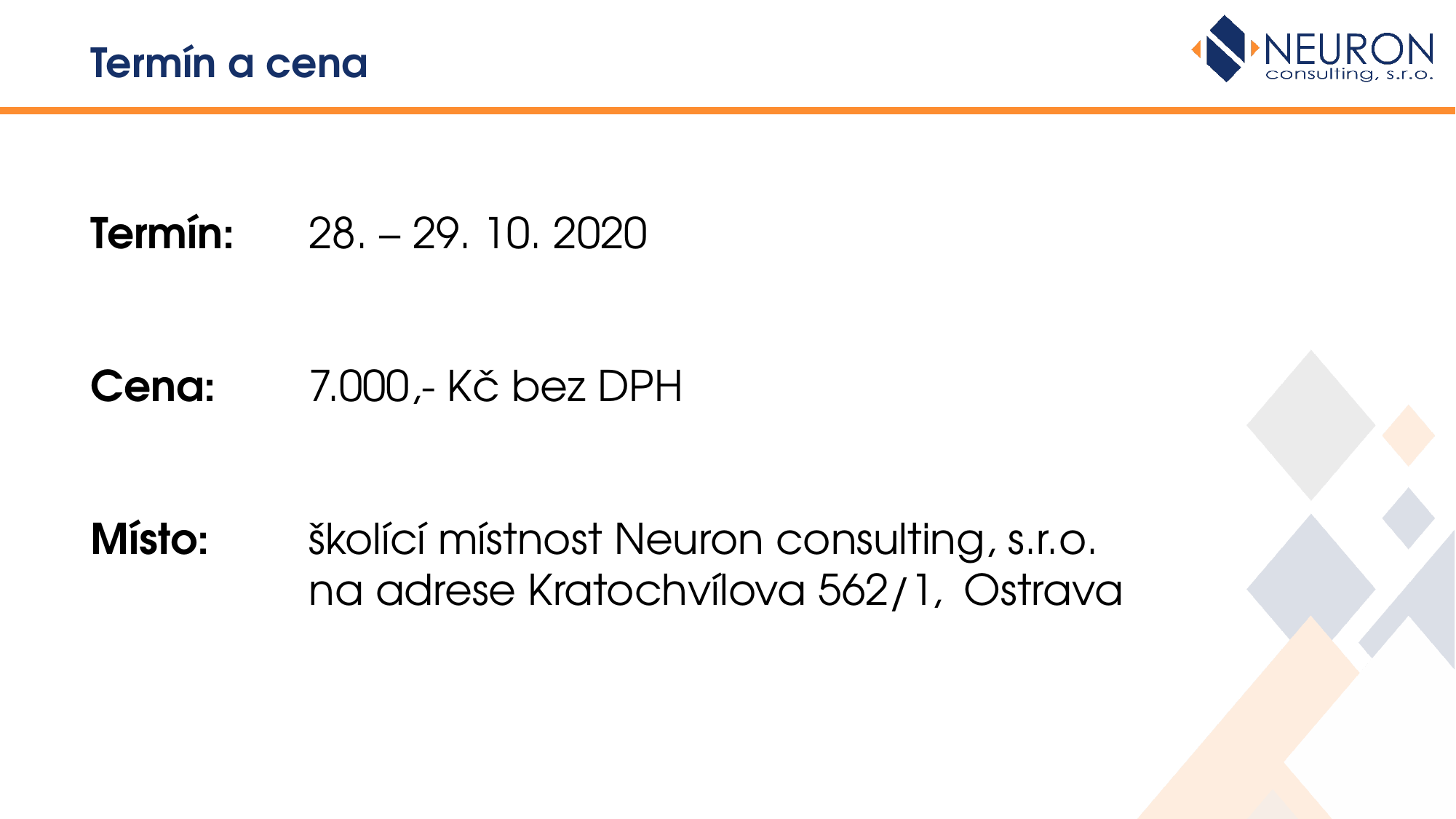

# Termín a cena

Termín: 	28. – 29. 10. 2020

Cena: 	7.000,- Kč bez DPH

Místo: 	školící místnost Neuron consulting, s.r.o. 		na adrese Kratochvílova 562/1, 	Ostrava
4